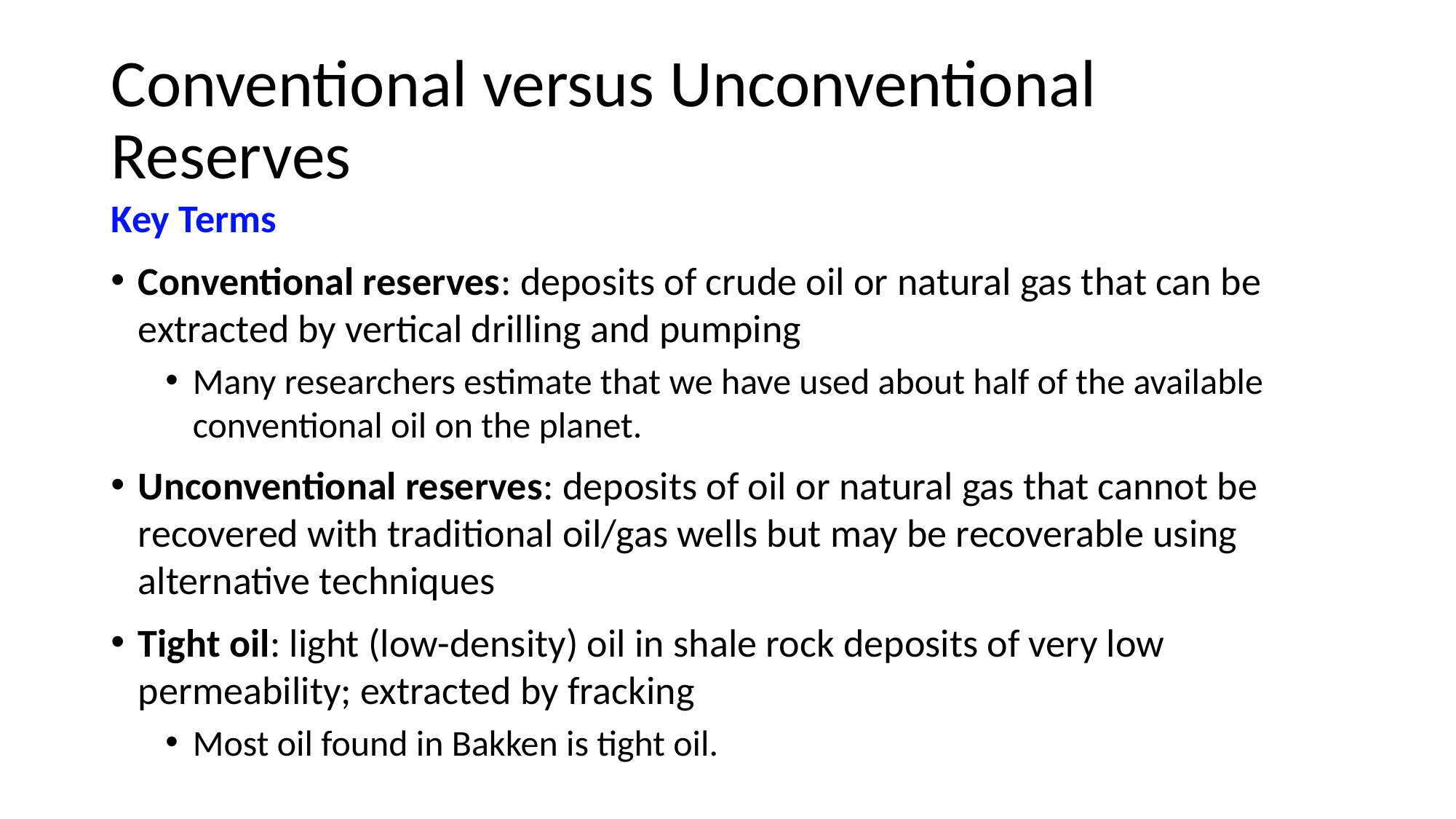

# Conventional versus Unconventional Reserves
Key Terms
Conventional reserves: deposits of crude oil or natural gas that can be extracted by vertical drilling and pumping
Many researchers estimate that we have used about half of the available conventional oil on the planet.
Unconventional reserves: deposits of oil or natural gas that cannot be recovered with traditional oil/gas wells but may be recoverable using alternative techniques
Tight oil: light (low-density) oil in shale rock deposits of very low permeability; extracted by fracking
Most oil found in Bakken is tight oil.